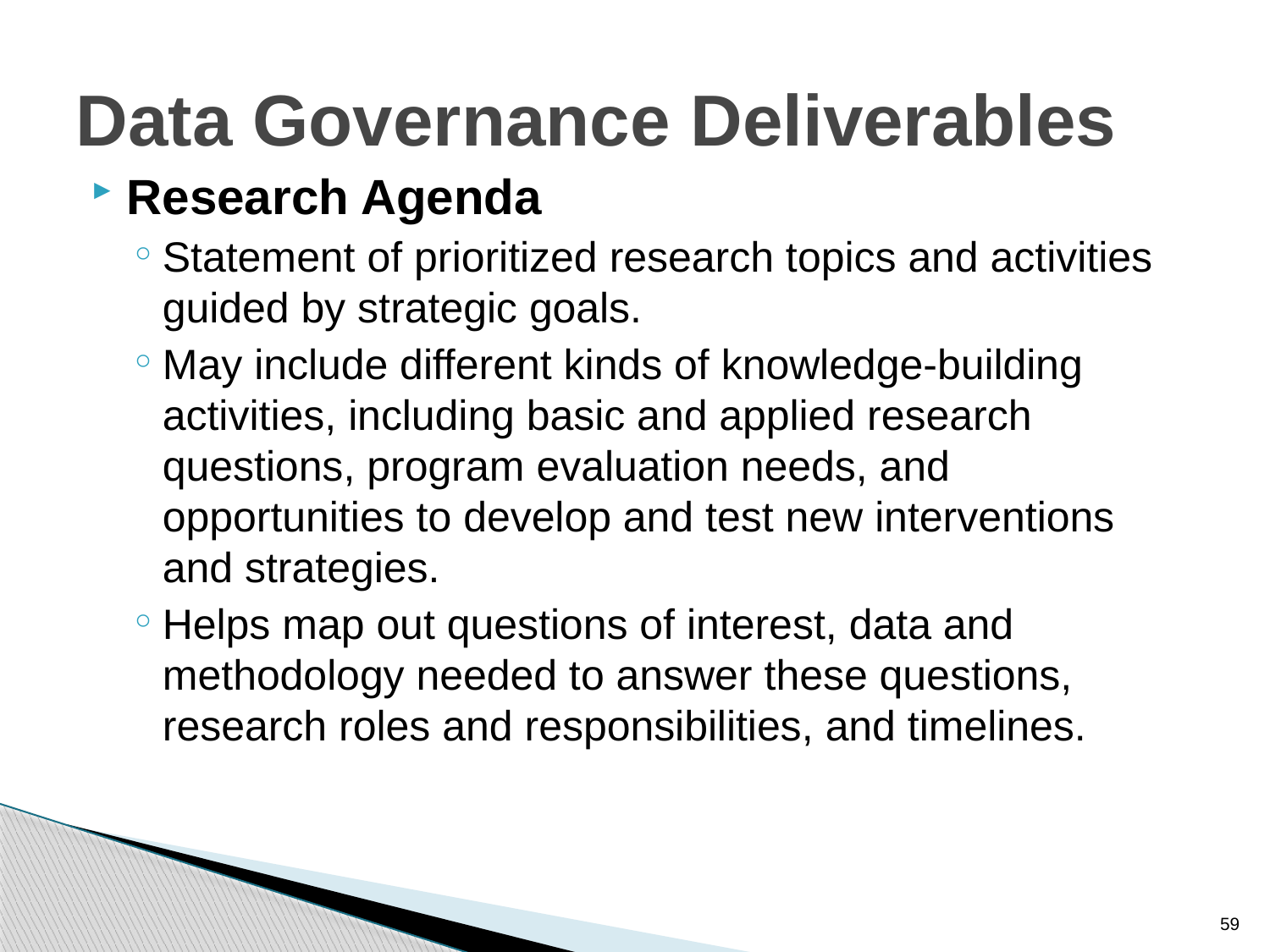

# Data Governance Deliverables
Research Agenda
Statement of prioritized research topics and activities guided by strategic goals.
May include different kinds of knowledge-building activities, including basic and applied research questions, program evaluation needs, and opportunities to develop and test new interventions and strategies.
Helps map out questions of interest, data and methodology needed to answer these questions, research roles and responsibilities, and timelines.
59